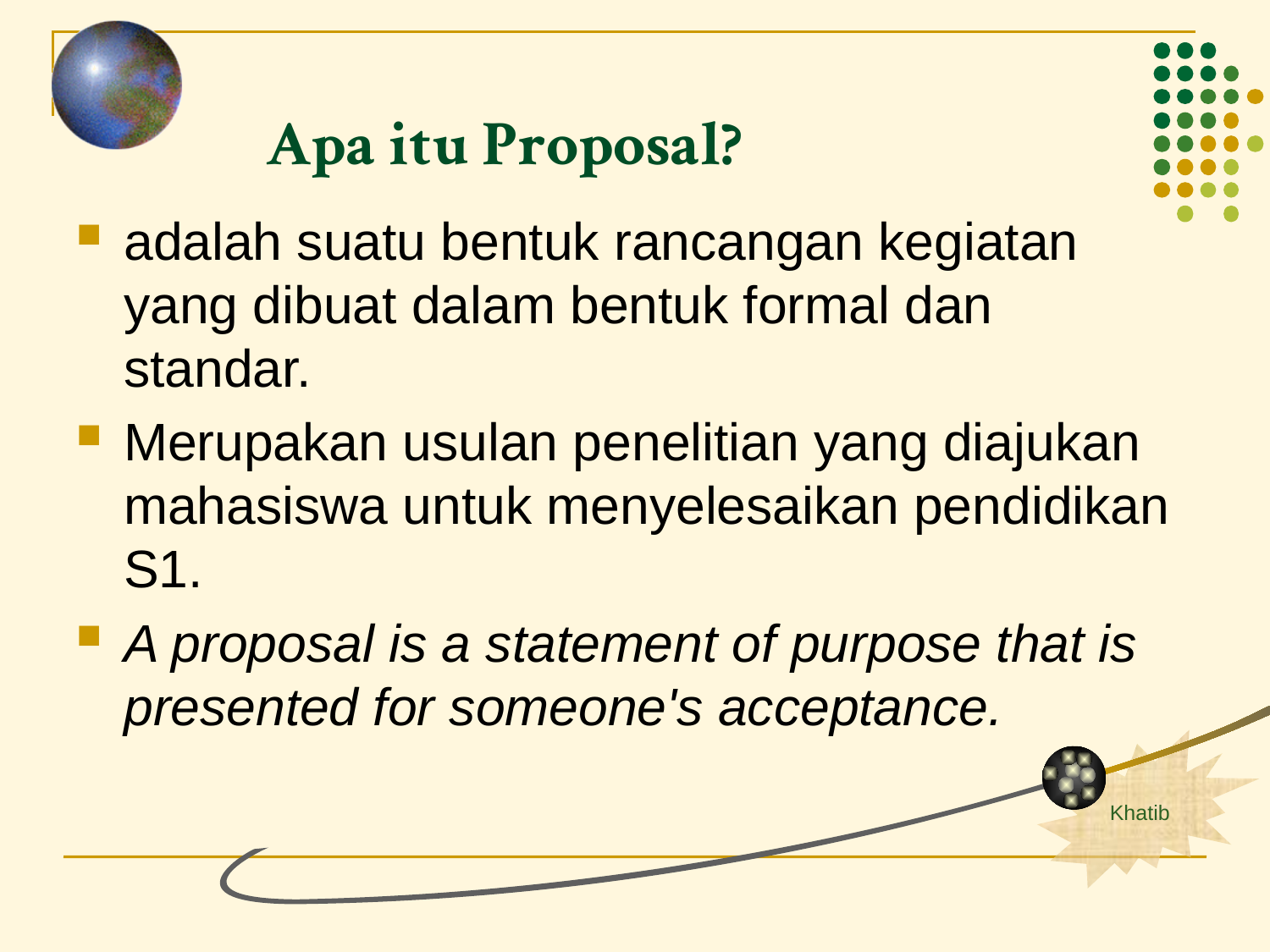

Apa itu Proposal?
adalah suatu bentuk rancangan kegiatan yang dibuat dalam bentuk formal dan standar.
Merupakan usulan penelitian yang diajukan mahasiswa untuk menyelesaikan pendidikan S1.
A proposal is a statement of purpose that is presented for someone's acceptance.